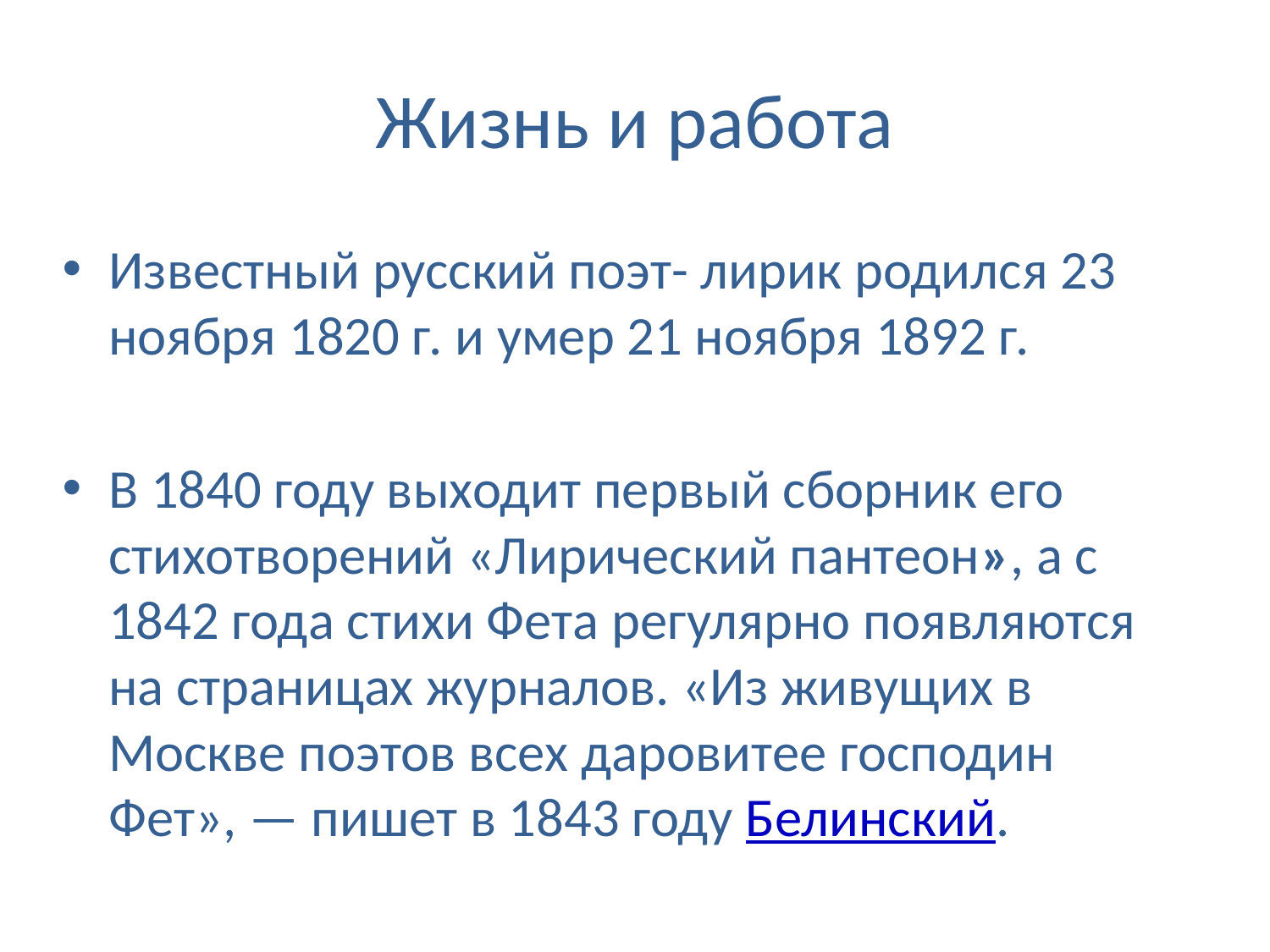

# Жизнь и работа
Известный русский поэт- лирик родился 23 ноября 1820 г. и умер 21 ноября 1892 г.

В 1840 году выходит первый сборник его стихотворений «Лирический пантеон», а с 1842 года стихи Фета регулярно появляются на страницах журналов. «Из живущих в Москве поэтов всех даровитее господин Фет», — пишет в 1843 году Белинский.